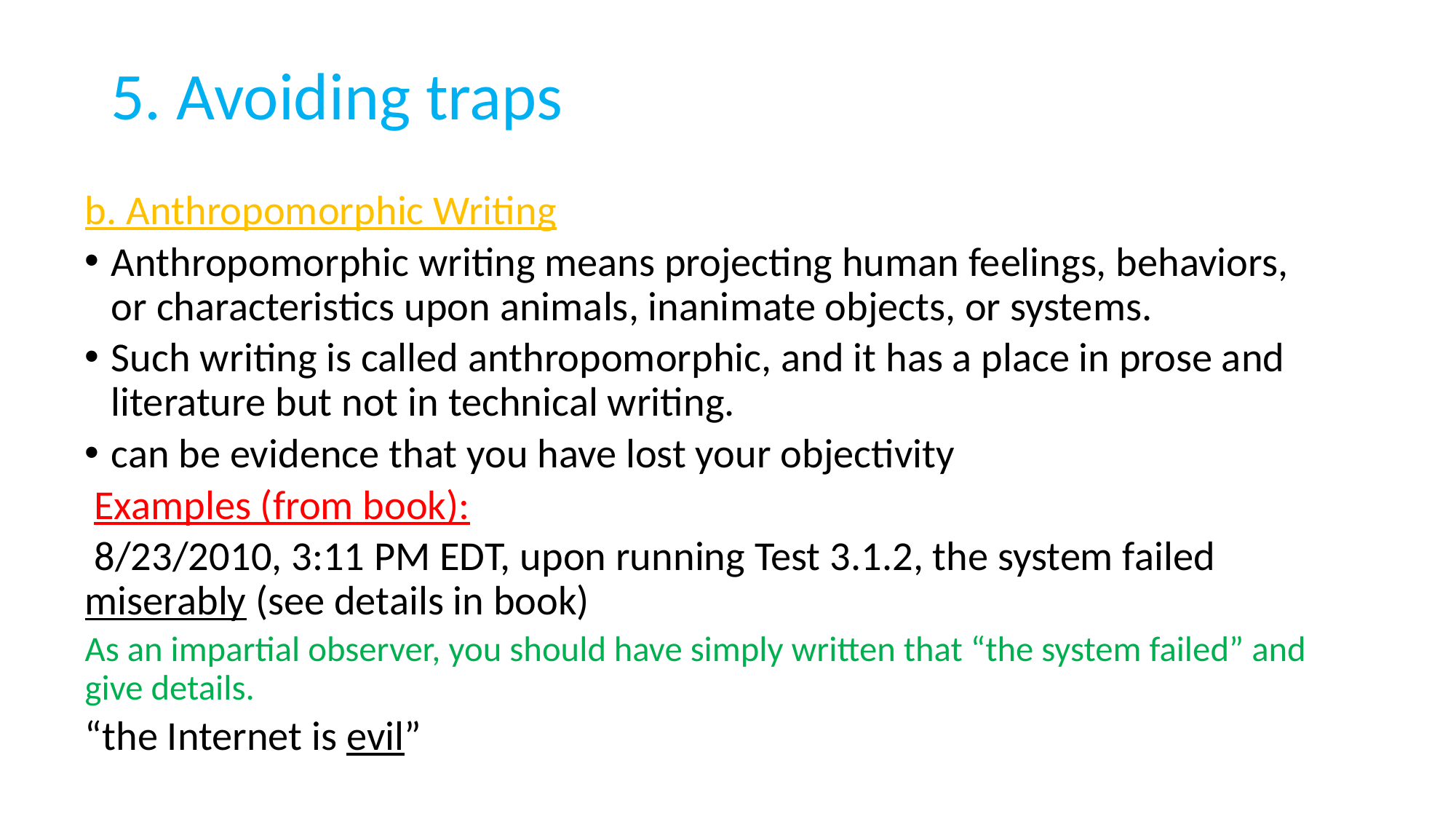

# 5. Avoiding traps

b. Anthropomorphic Writing
Anthropomorphic writing means projecting human feelings, behaviors, or characteristics upon animals, inanimate objects, or systems.
Such writing is called anthropomorphic, and it has a place in prose and literature but not in technical writing.
can be evidence that you have lost your objectivity
 Examples (from book):
 8/23/2010, 3:11 PM EDT, upon running Test 3.1.2, the system failed miserably (see details in book)
As an impartial observer, you should have simply written that “the system failed” and give details.
“the Internet is evil”